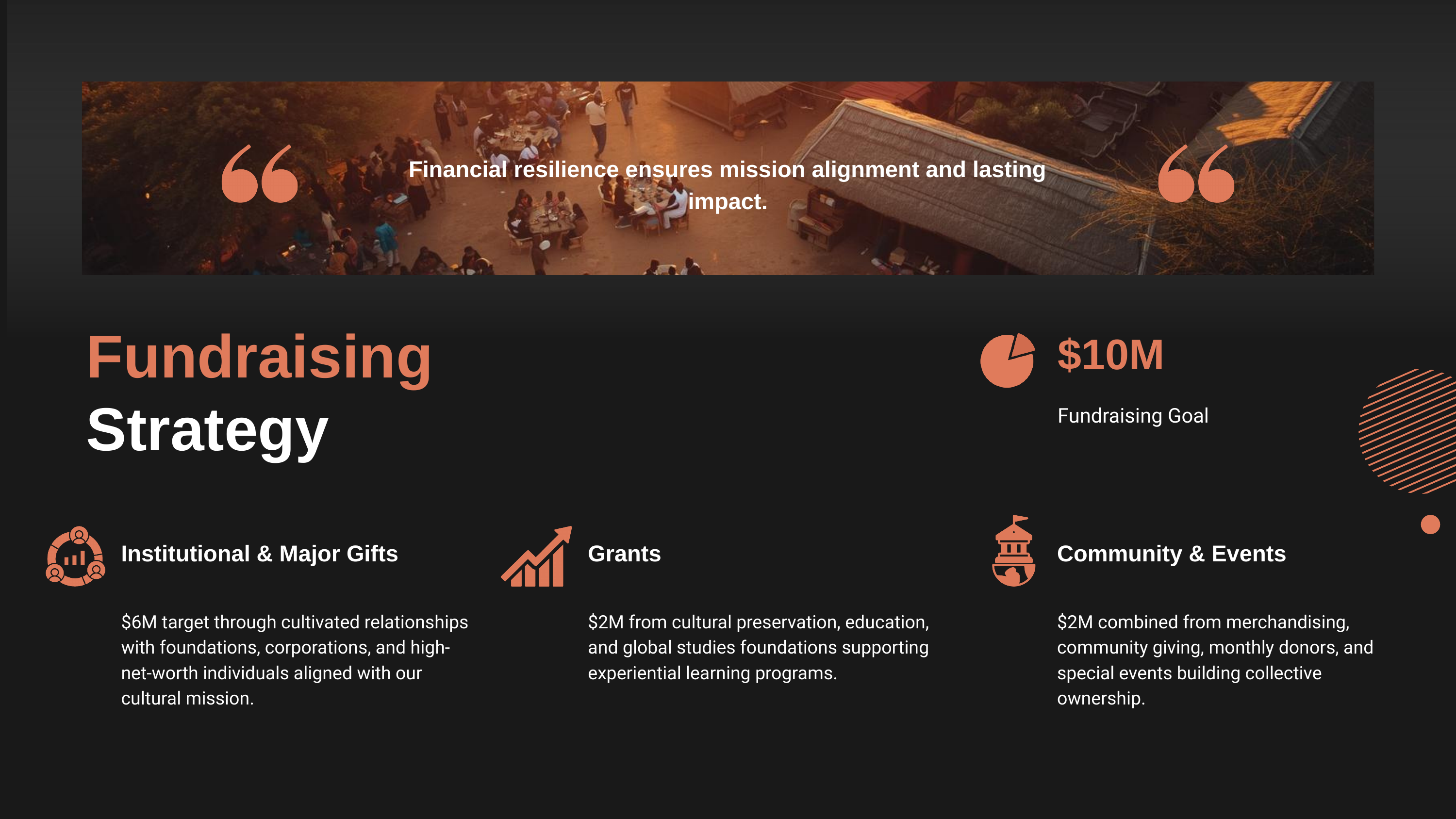

Financial resilience ensures mission alignment and lasting impact.
Fundraising
$10M

Strategy
Fundraising Goal

Community & Events
$2M combined from merchandising, community giving, monthly donors, and special events building collective ownership.

Institutional & Major Gifts
$6M target through cultivated relationships with foundations, corporations, and high-net-worth individuals aligned with our cultural mission.

Grants
$2M from cultural preservation, education, and global studies foundations supporting experiential learning programs.